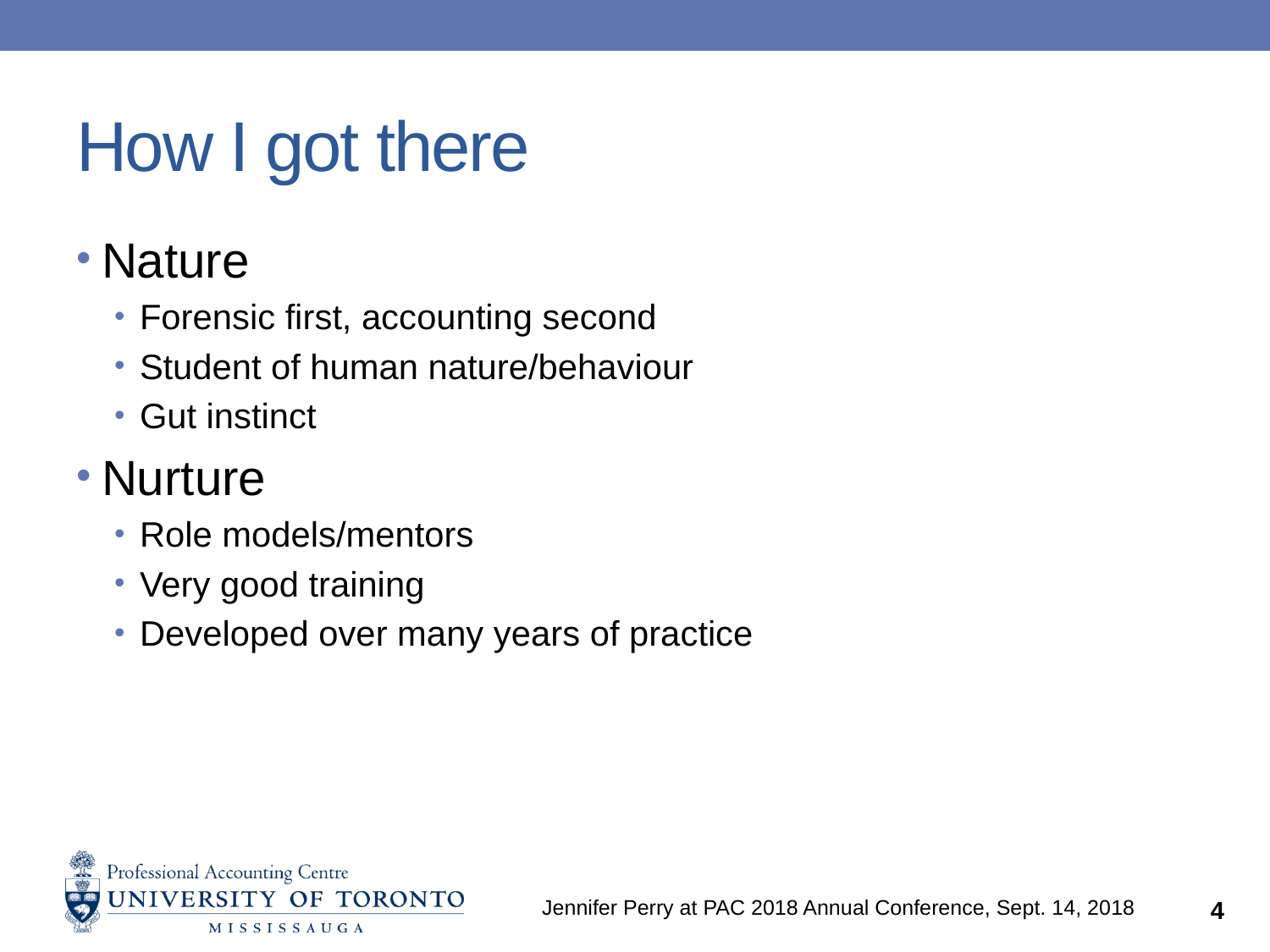

# How I got there
Nature
Forensic first, accounting second
Student of human nature/behaviour
Gut instinct
Nurture
Role models/mentors
Very good training
Developed over many years of practice

Jennifer Perry at PAC 2018 Annual Conference, Sept. 14, 2018
4